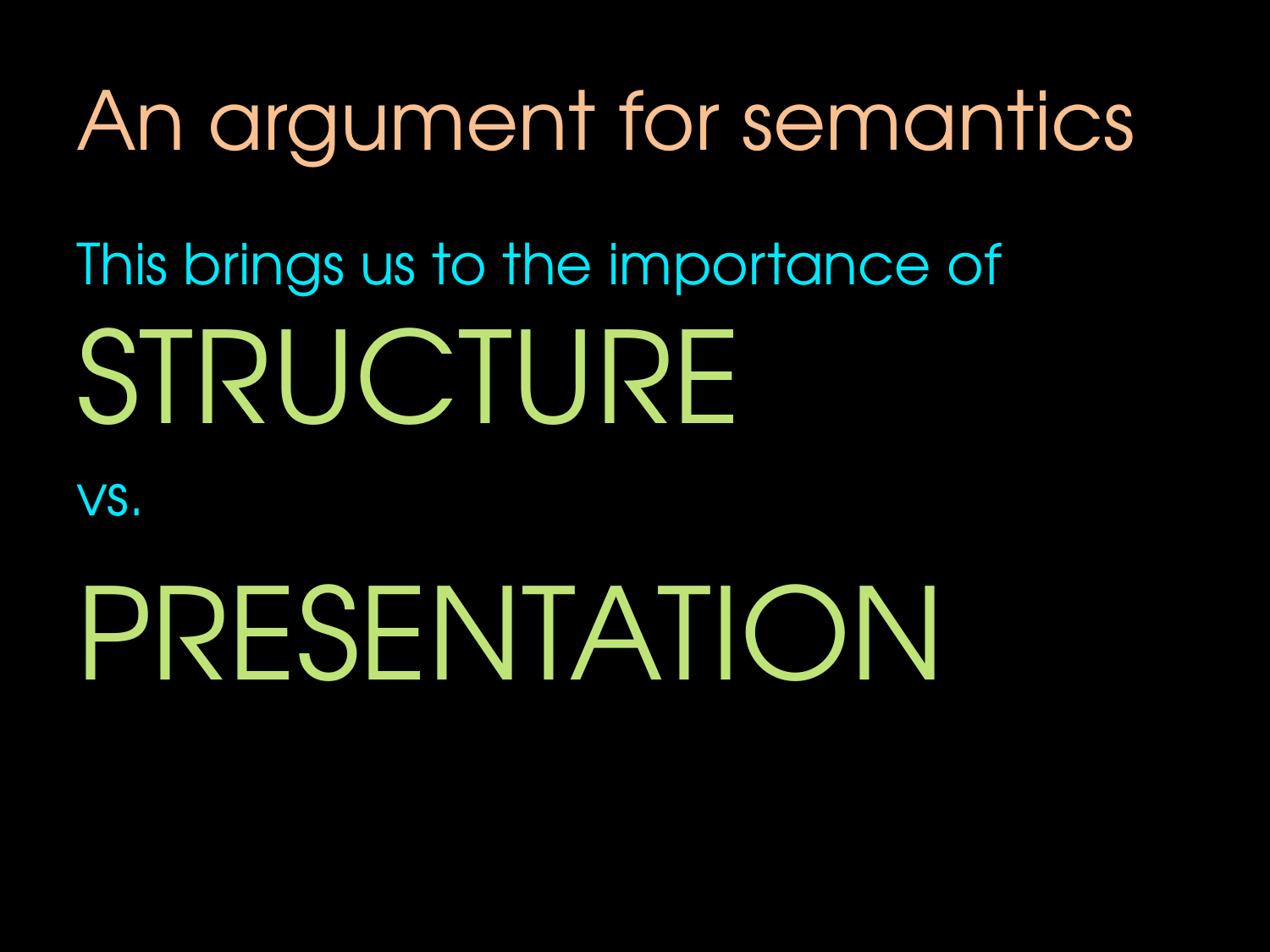

# An argument for semantics
This brings us to the importance of STRUCTURE
vs.
PRESENTATION